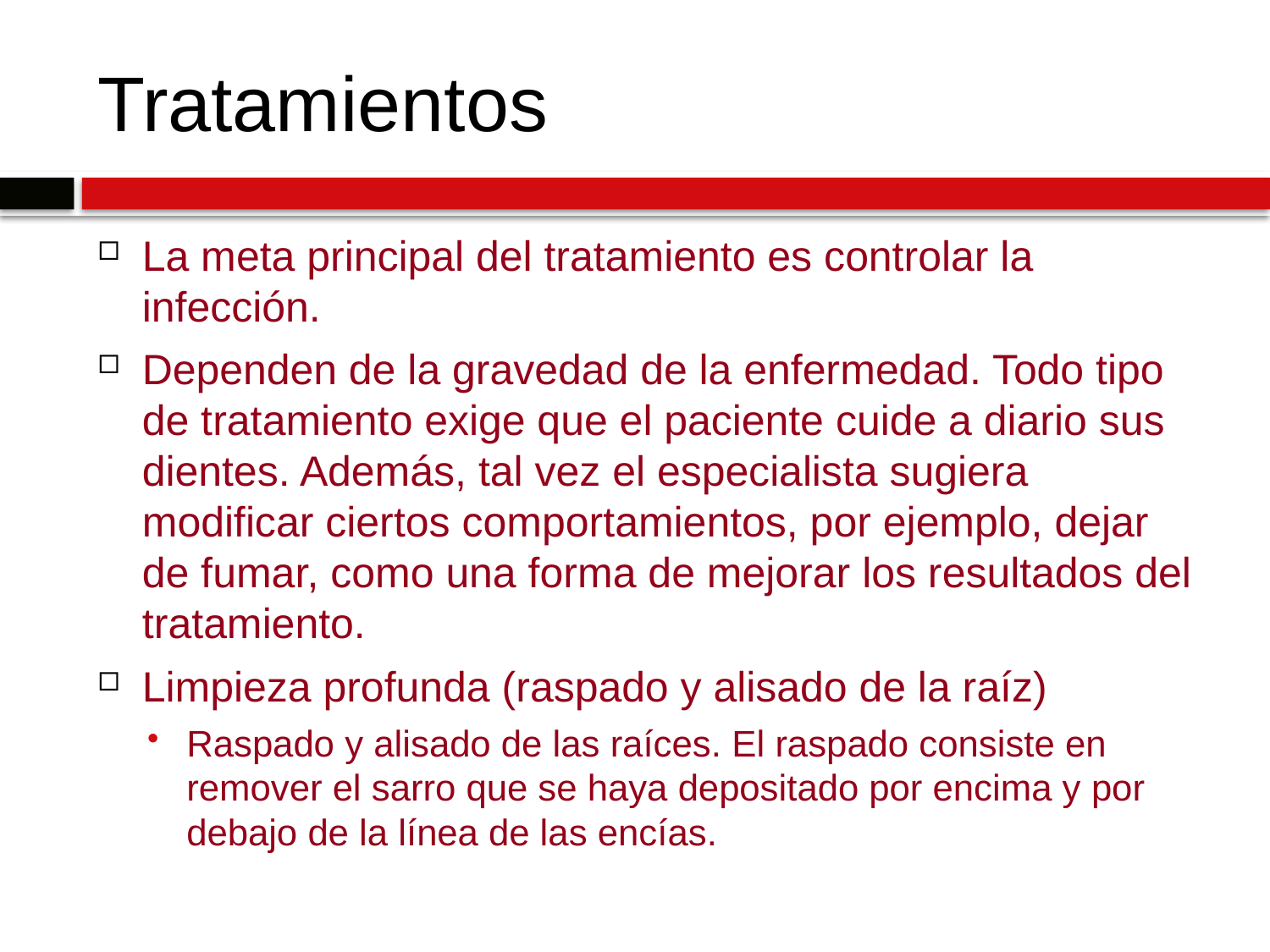

# Tratamientos
La meta principal del tratamiento es controlar la infección.
Dependen de la gravedad de la enfermedad. Todo tipo de tratamiento exige que el paciente cuide a diario sus dientes. Además, tal vez el especialista sugiera modificar ciertos comportamientos, por ejemplo, dejar de fumar, como una forma de mejorar los resultados del tratamiento.
Limpieza profunda (raspado y alisado de la raíz)
Raspado y alisado de las raíces. El raspado consiste en remover el sarro que se haya depositado por encima y por debajo de la línea de las encías.